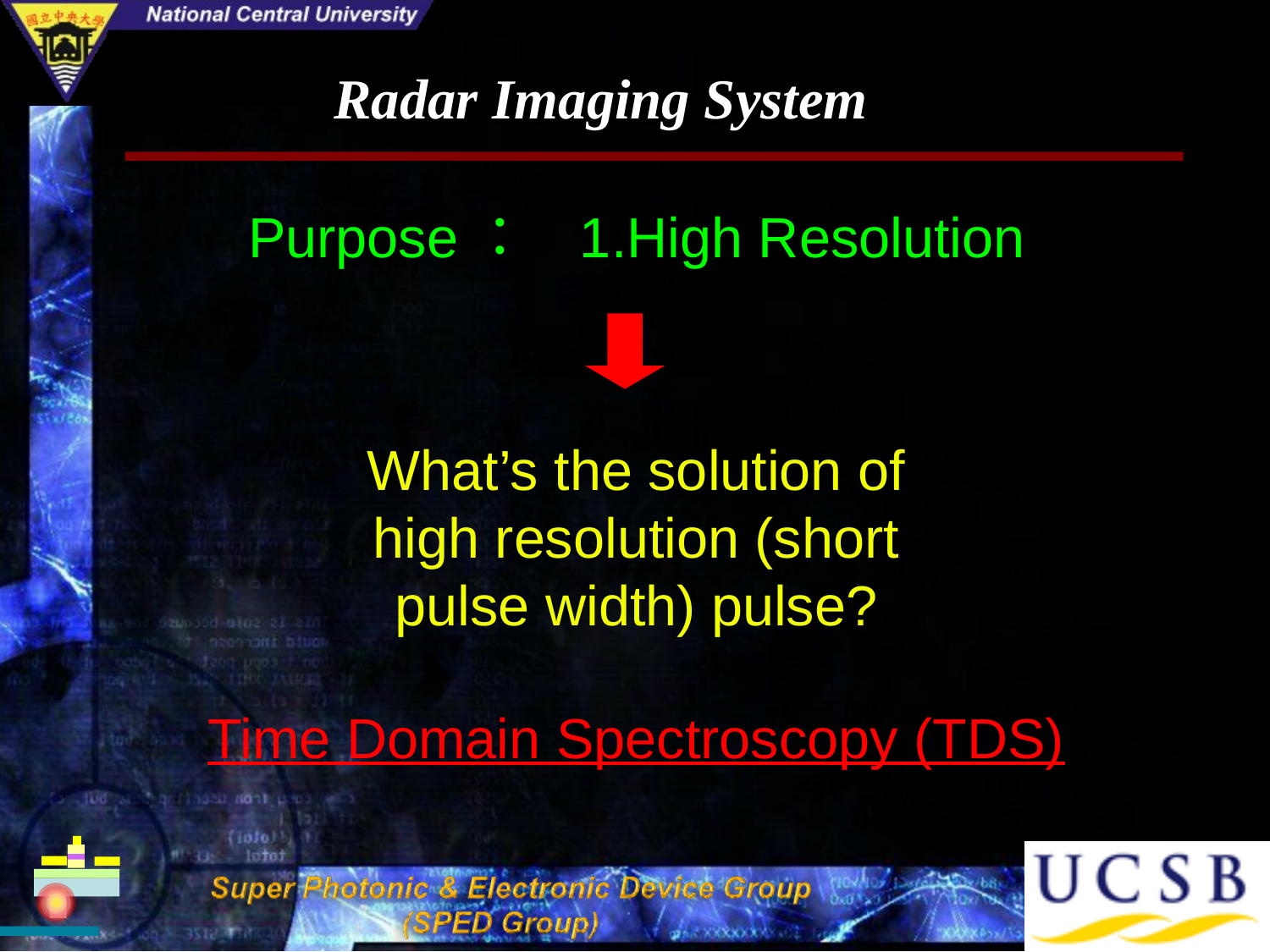

Radar Imaging System
Purpose：   1.High Resolution

What’s the solution of high resolution (short pulse width) pulse?
Time Domain Spectroscopy (TDS)